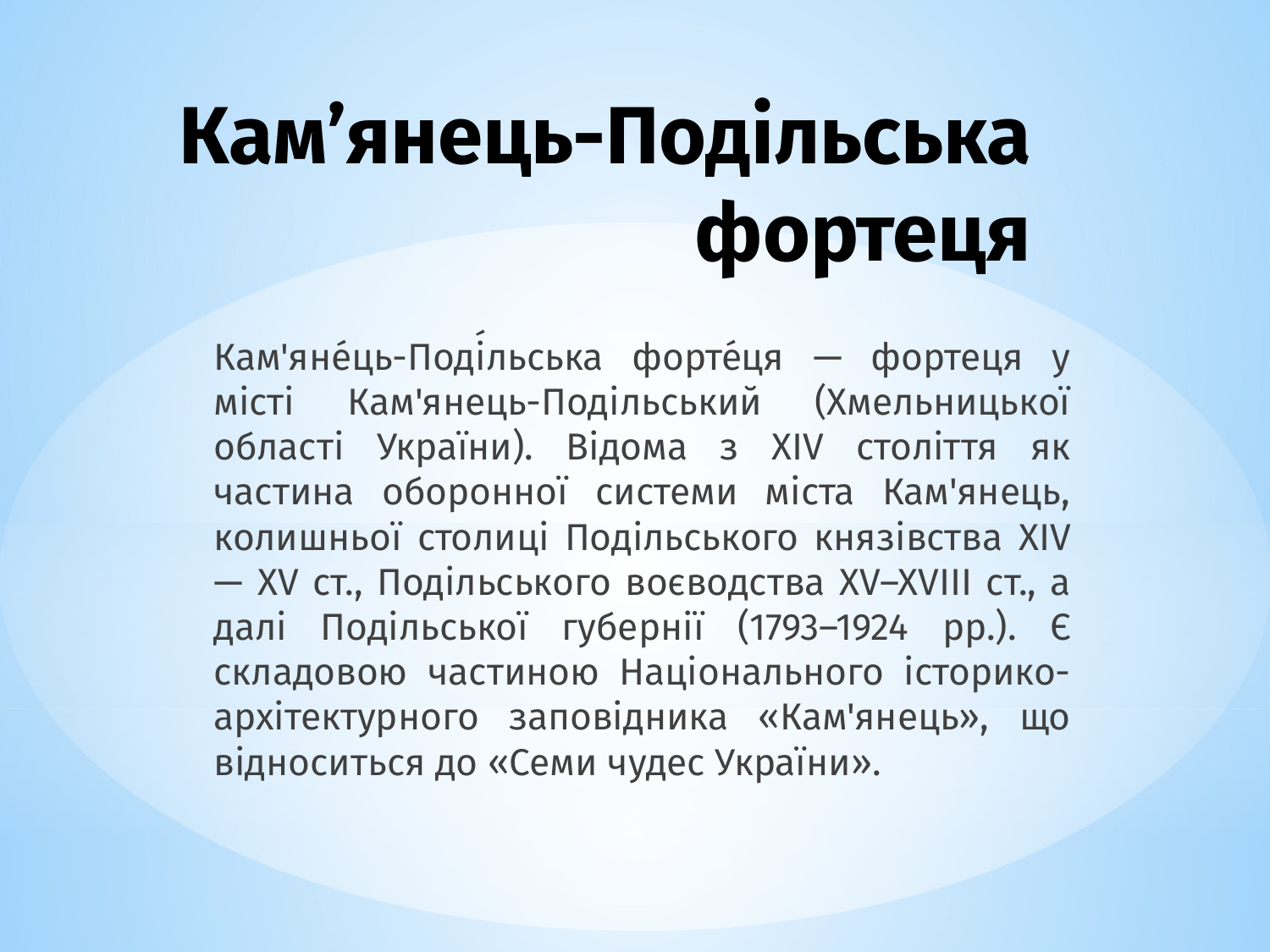

# Кам’янець-Подільська фортеця
Кам'яне́ць-Поді́льська форте́ця — фортеця у місті Кам'янець-Подільський (Хмельницької області України). Відома з XIV століття як частина оборонної системи міста Кам'янець, колишньої столиці Подільського князівства XIV — XV ст., Подільського воєводства XV–XVIII ст., а далі Подільської губернії (1793–1924 pp.). Є складовою частиною Національного історико-архітектурного заповідника «Кам'янець», що відноситься до «Семи чудес України».